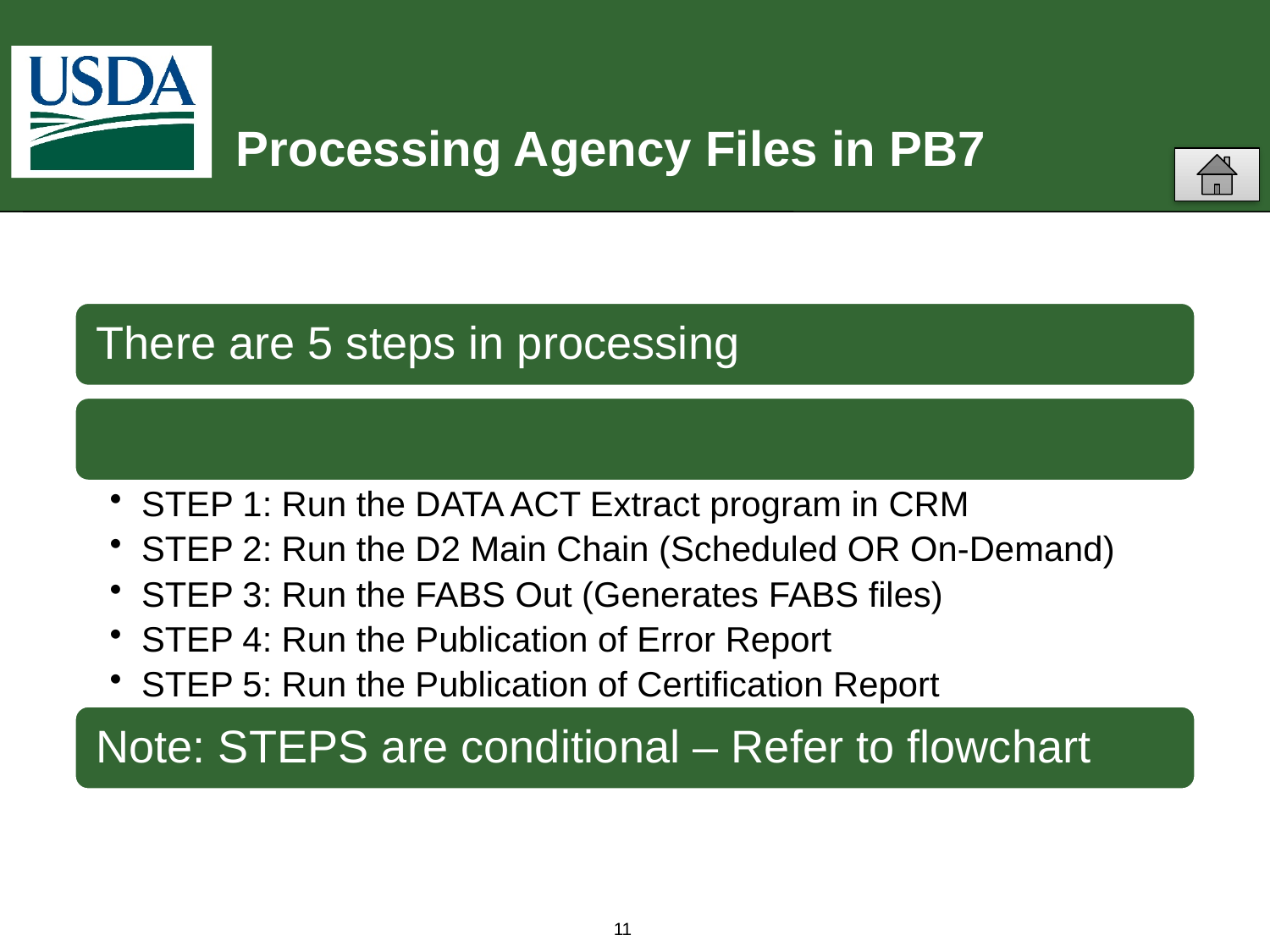

# Processing Agency Files in PB7
There are 5 steps in processing

STEP 1: Run the DATA ACT Extract program in CRM
STEP 2: Run the D2 Main Chain (Scheduled OR On-Demand)
STEP 3: Run the FABS Out (Generates FABS files)
STEP 4: Run the Publication of Error Report
STEP 5: Run the Publication of Certification Report
Note: STEPS are conditional – Refer to flowchart
11